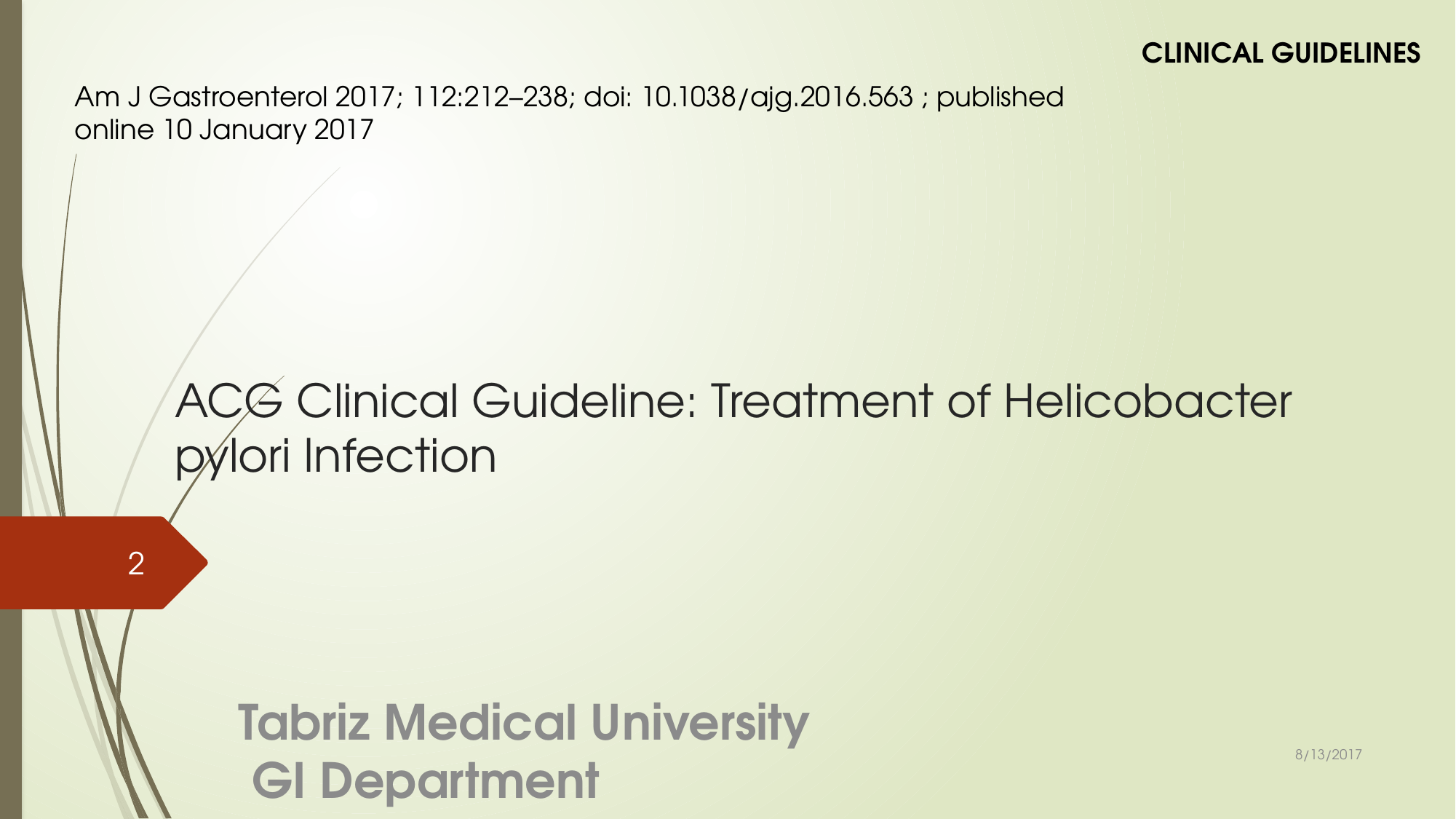

CLINICAL GUIDELINES
Am J Gastroenterol 2017; 112:212–238; doi: 10.1038/ajg.2016.563 ; published online 10 January 2017
# ACG Clinical Guideline: Treatment of Helicobacter pylori Infection
2
Tabriz Medical University
 GI Department
8/13/2017